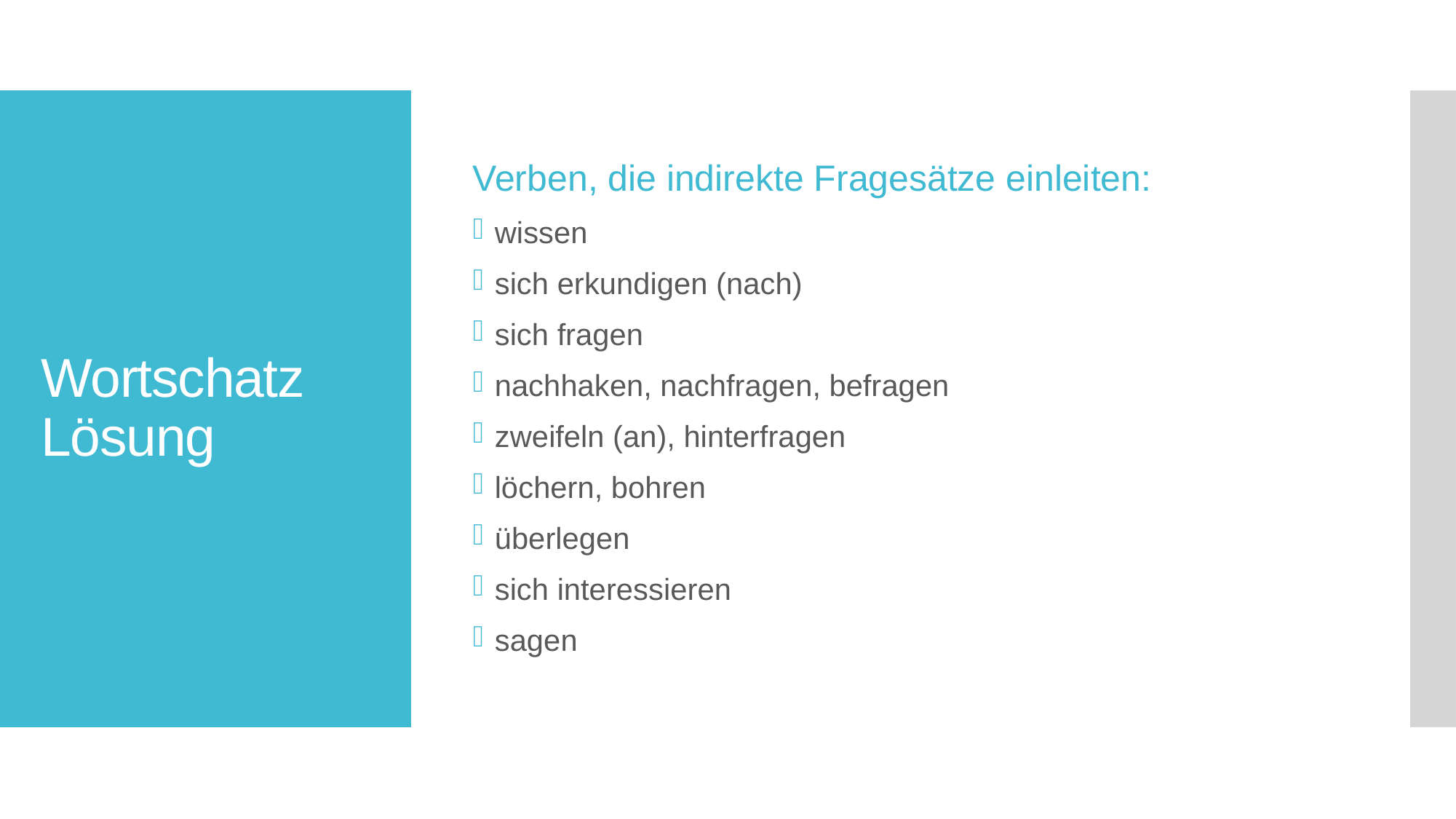

Verben, die indirekte Fragesätze einleiten:
wissen
sich erkundigen (nach)
sich fragen
nachhaken, nachfragen, befragen
zweifeln (an), hinterfragen
löchern, bohren
überlegen
sich interessieren
sagen
# Wortschatz Lösung